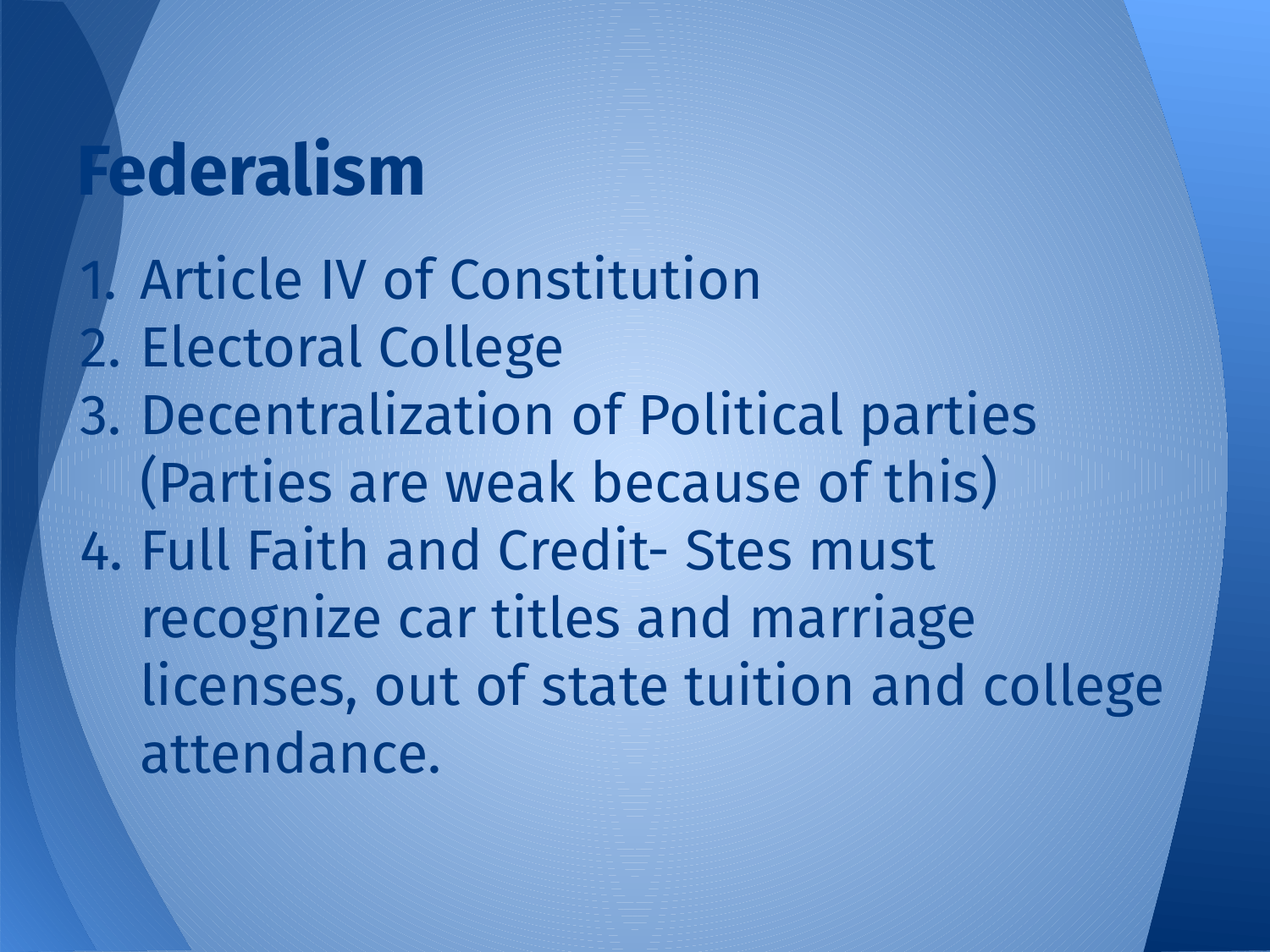

# Federalism
Article IV of Constitution
Electoral College
Decentralization of Political parties (Parties are weak because of this)
Full Faith and Credit- Stes must recognize car titles and marriage licenses, out of state tuition and college attendance.